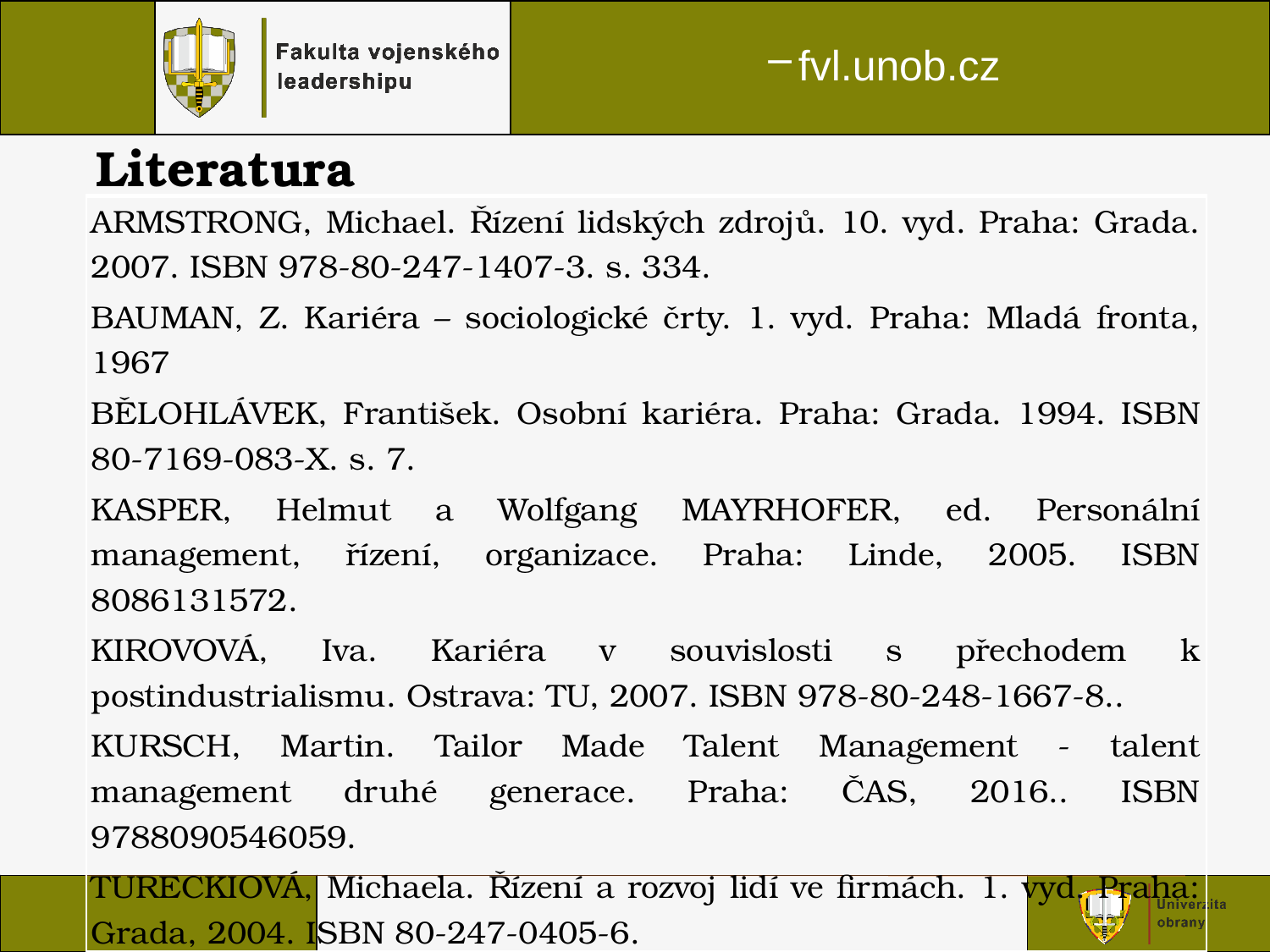

# Literatura
| ARMSTRONG, Michael. Řízení lidských zdrojů. 10. vyd. Praha: Grada. 2007. ISBN 978-80-247-1407-3. s. 334. BAUMAN, Z. Kariéra – sociologické črty. 1. vyd. Praha: Mladá fronta, 1967 BĚLOHLÁVEK, František. Osobní kariéra. Praha: Grada. 1994. ISBN 80-7169-083-X. s. 7. KASPER, Helmut a Wolfgang MAYRHOFER, ed. Personální management, řízení, organizace. Praha: Linde, 2005. ISBN 8086131572. KIROVOVÁ, Iva. Kariéra v souvislosti s přechodem k postindustrialismu. Ostrava: TU, 2007. ISBN 978-80-248-1667-8.. KURSCH, Martin. Tailor Made Talent Management - talent management druhé generace. Praha: ČAS, 2016.. ISBN 9788090546059. TURECKIOVÁ, Michaela. Řízení a rozvoj lidí ve firmách. 1. vyd. Praha: Grada, 2004. ISBN 80-247-0405-6. |
| --- |